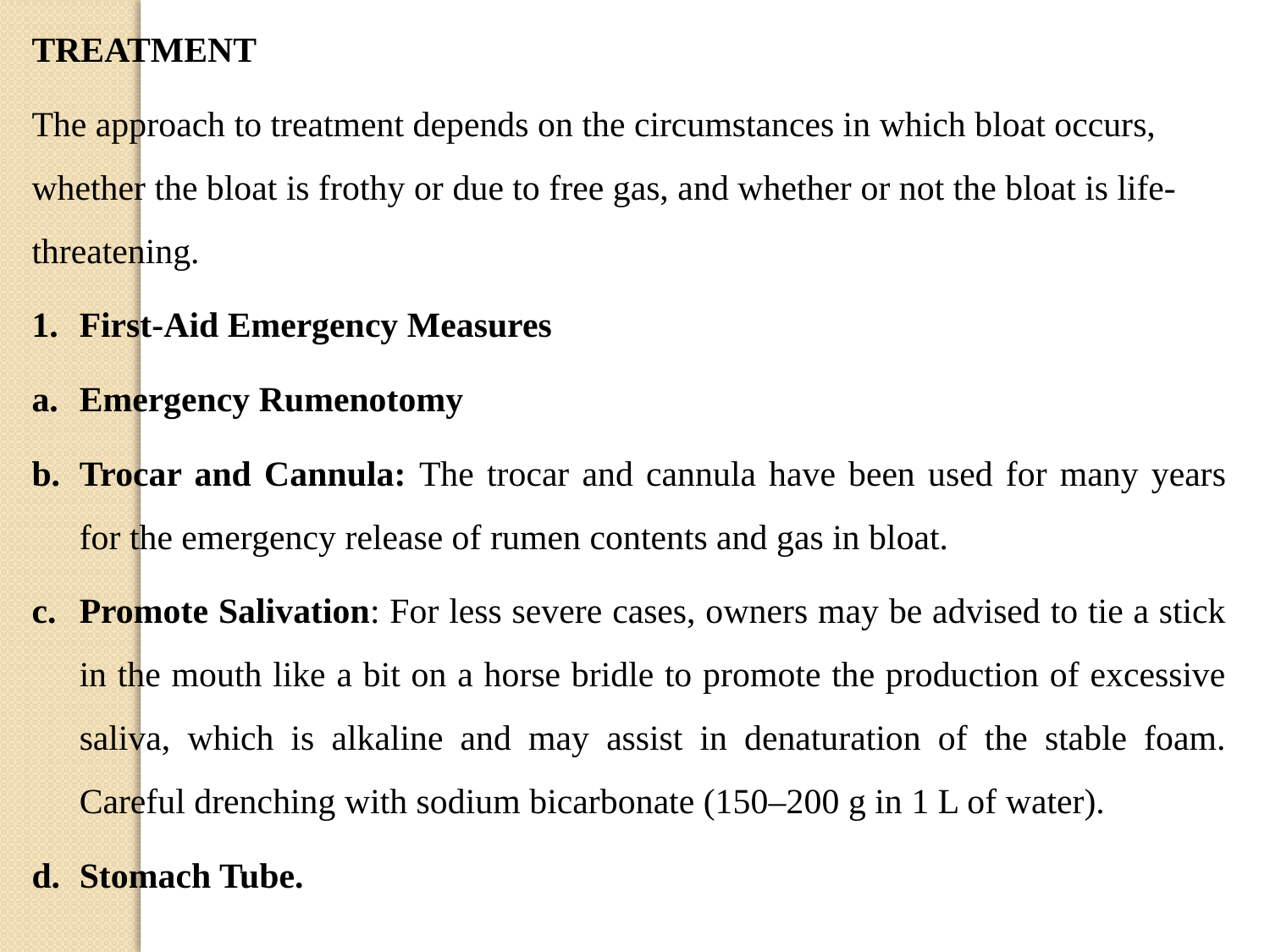

TREATMENT
The approach to treatment depends on the circumstances in which bloat occurs, whether the bloat is frothy or due to free gas, and whether or not the bloat is life-threatening.
First-Aid Emergency Measures
Emergency Rumenotomy
Trocar and Cannula: The trocar and cannula have been used for many years for the emergency release of rumen contents and gas in bloat.
Promote Salivation: For less severe cases, owners may be advised to tie a stick in the mouth like a bit on a horse bridle to promote the production of excessive saliva, which is alkaline and may assist in denaturation of the stable foam. Careful drenching with sodium bicarbonate (150–200 g in 1 L of water).
Stomach Tube.